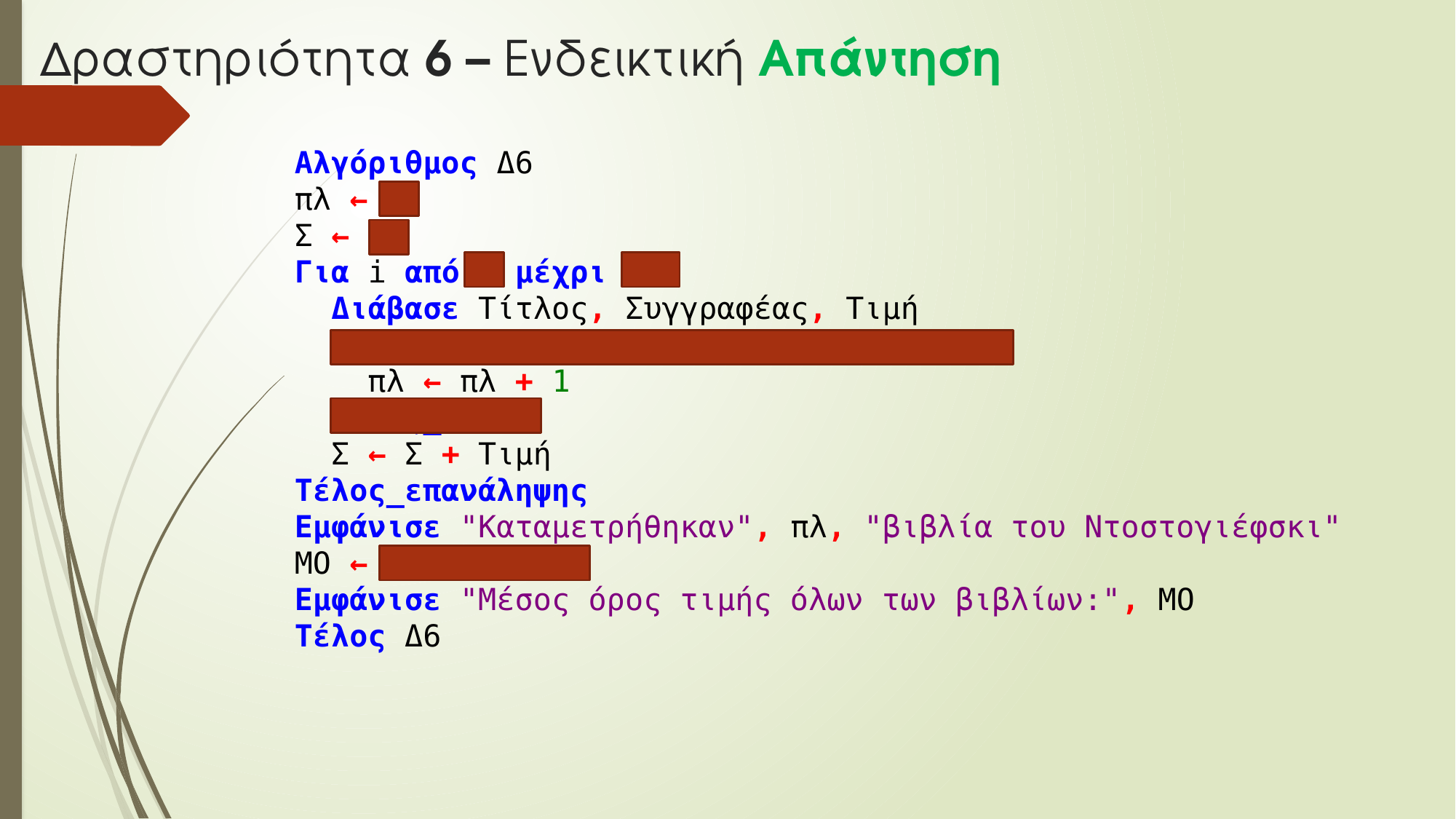

Δραστηριότητα 6 – Ενδεικτική Απάντηση
Αλγόριθμος Δ6
πλ ← 0
Σ ← 0
Για i από 1 μέχρι 150
  Διάβασε Τίτλος, Συγγραφέας, Τιμή
  Αν Συγγραφέας = "Ντοστογιέφσκι" τότε
    πλ ← πλ + 1
  Τέλος_αν
  Σ ← Σ + Τιμή
Τέλος_επανάληψης
Εμφάνισε "Καταμετρήθηκαν", πλ, "βιβλία του Ντοστογιέφσκι"
ΜΟ ← Σ / 150
Εμφάνισε "Μέσος όρος τιμής όλων των βιβλίων:", ΜΟ
Τέλος Δ6